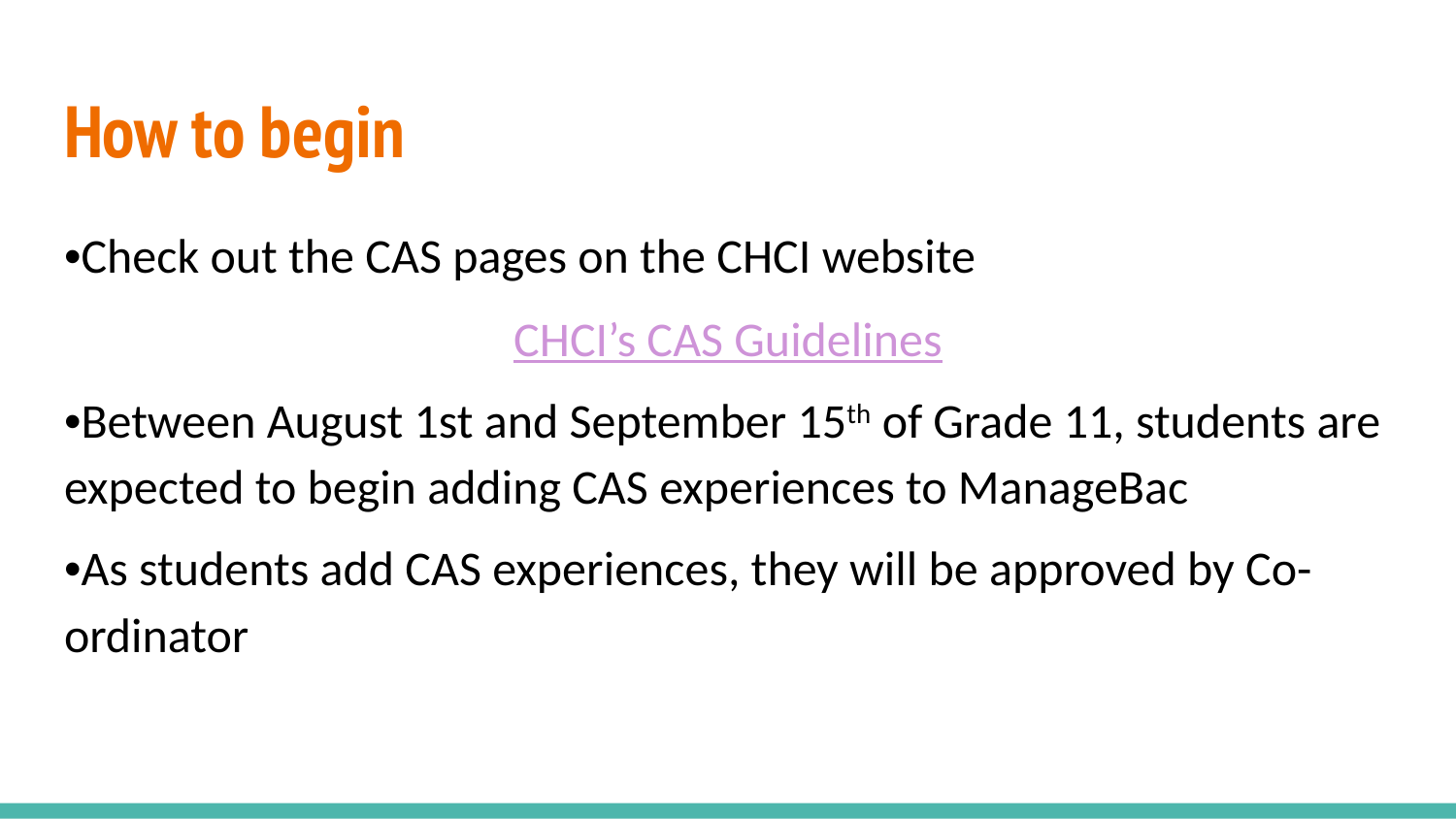

# How to begin
•Check out the CAS pages on the CHCI website
CHCI’s CAS Guidelines
•Between August 1st and September 15th of Grade 11, students are expected to begin adding CAS experiences to ManageBac
•As students add CAS experiences, they will be approved by Co-ordinator